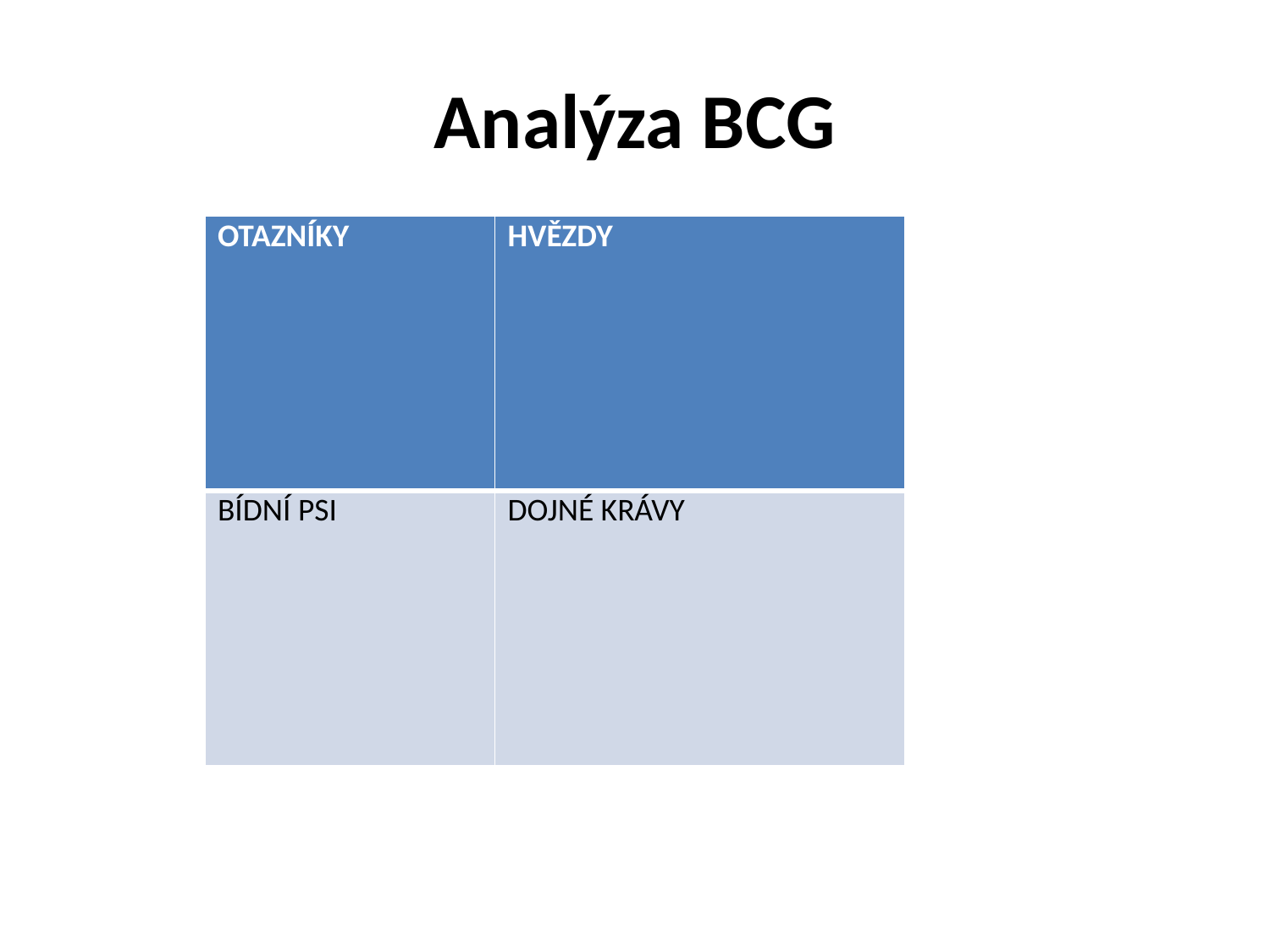

# Analýza BCG
| OTAZNÍKY | HVĚZDY |
| --- | --- |
| BÍDNÍ PSI | DOJNÉ KRÁVY |